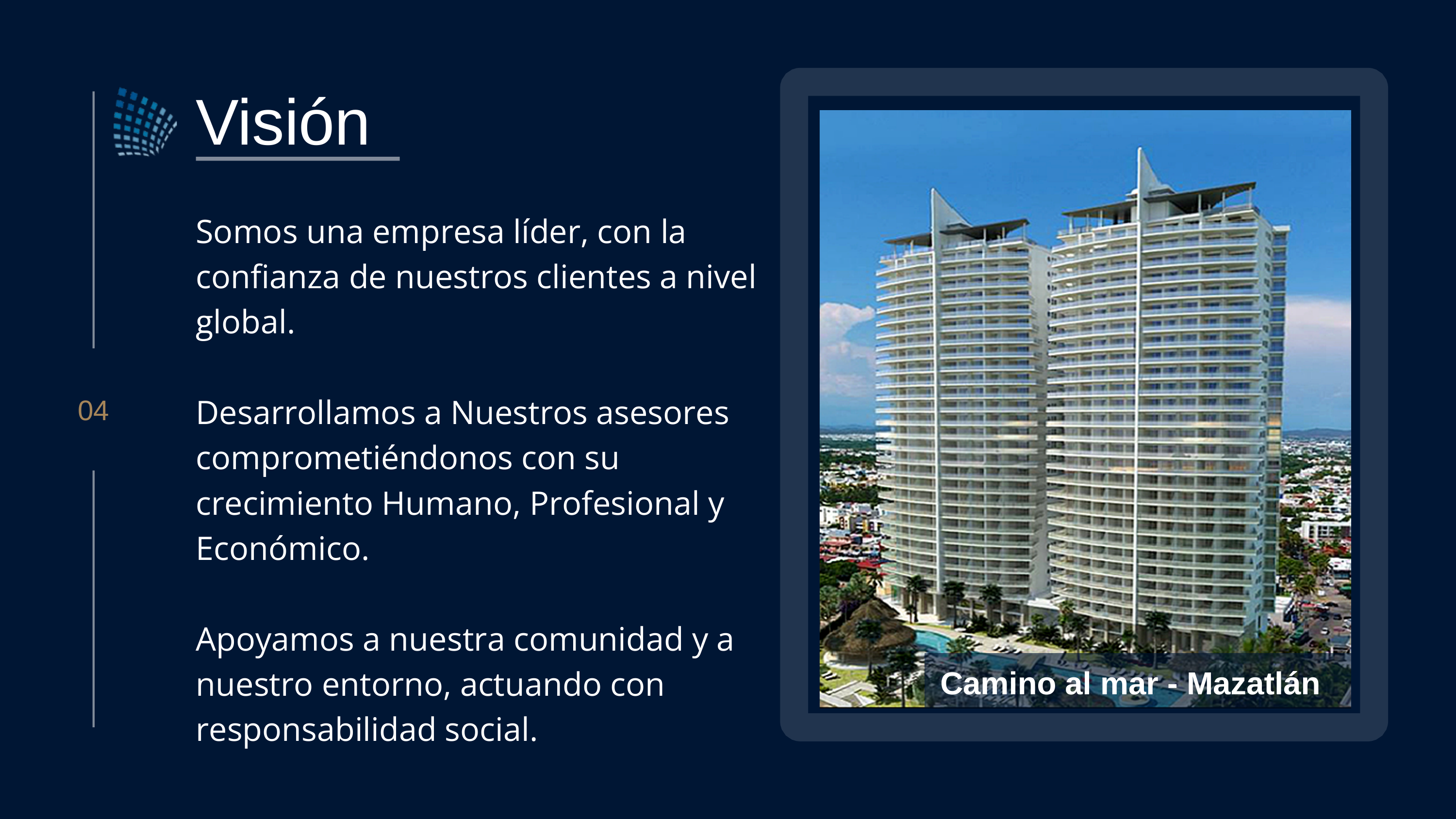

Visión

Somos una empresa líder, con la confianza de nuestros clientes a nivel global.

Desarrollamos a Nuestros asesores comprometiéndonos con su crecimiento Humano, Profesional y Económico.

Apoyamos a nuestra comunidad y a nuestro entorno, actuando con responsabilidad social.

04

Camino al mar - Mazatlán